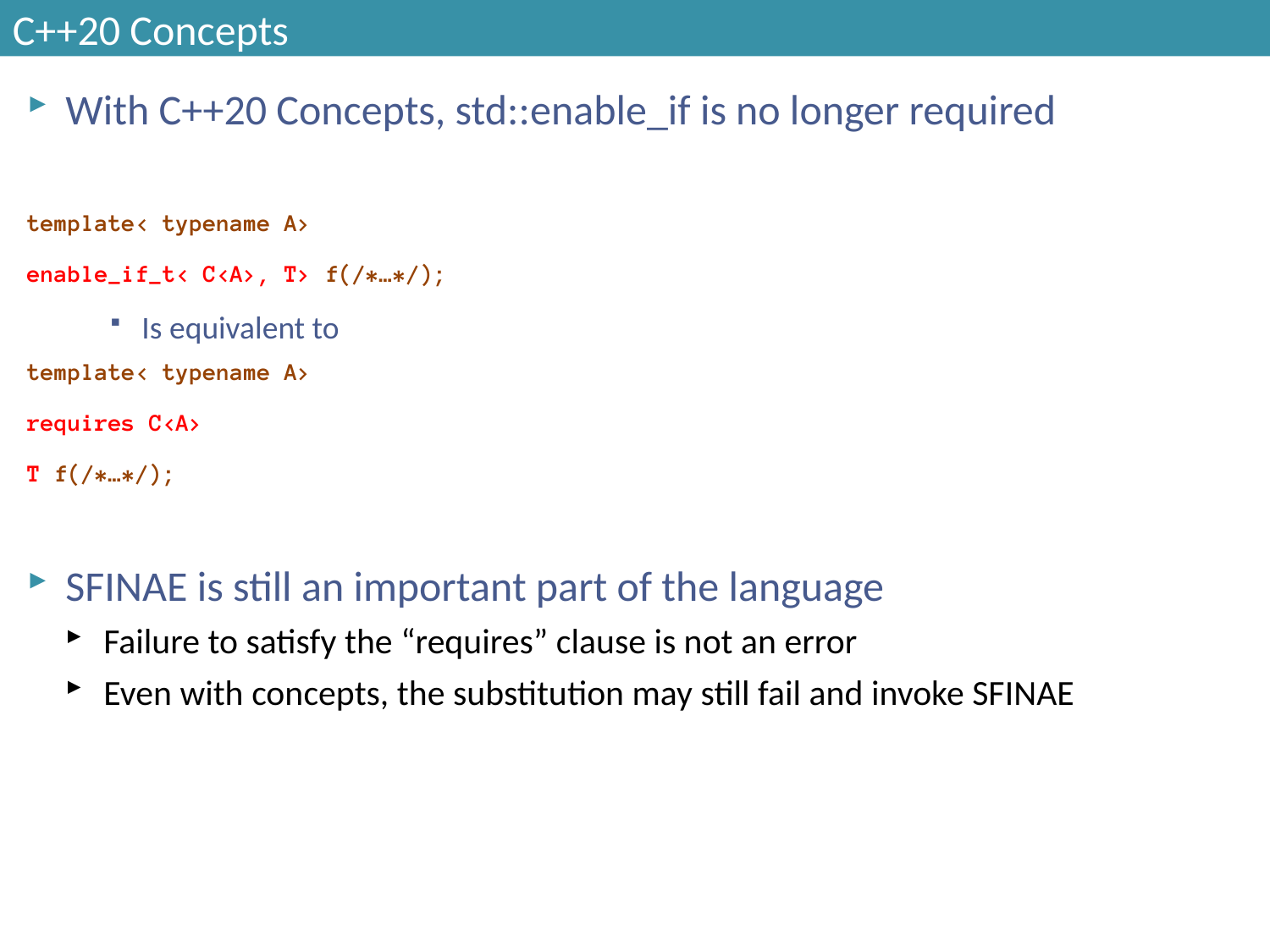

# C++20 Concepts
With C++20 Concepts, std::enable_if is no longer required

template< typename A>
enable_if_t< C<A>, T> f(/*…*/);
Is equivalent to
template< typename A>
requires C<A>
T f(/*…*/);

SFINAE is still an important part of the language
Failure to satisfy the “requires” clause is not an error
Even with concepts, the substitution may still fail and invoke SFINAE